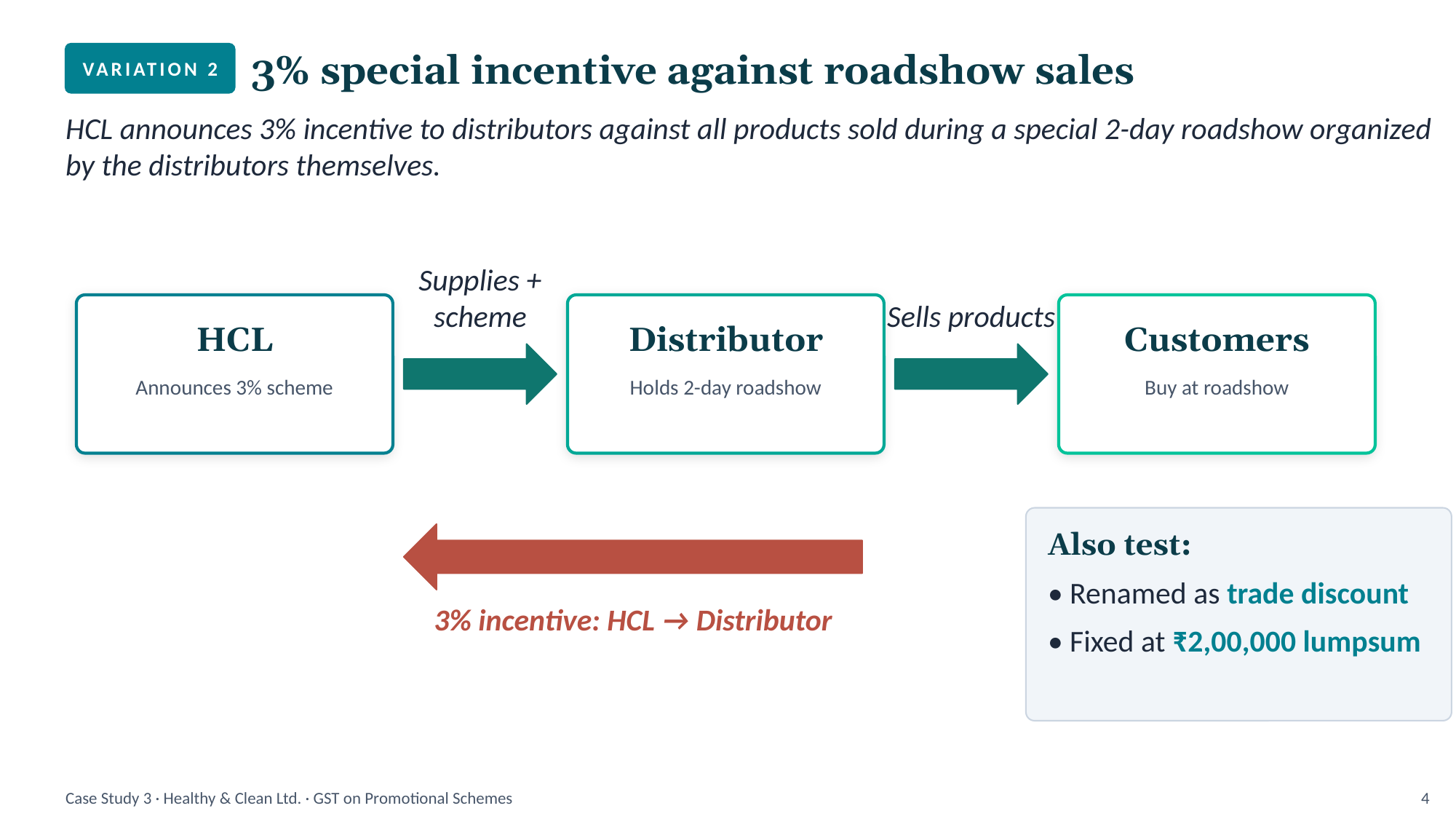

3% special incentive against roadshow sales

VARIATION 2
HCL announces 3% incentive to distributors against all products sold during a special 2-day roadshow organized by the distributors themselves.
Supplies + scheme
Sells products

HCL
Distributor
Customers

Announces 3% scheme
Holds 2-day roadshow
Buy at roadshow

Also test:

• Renamed as trade discount
• Fixed at ₹2,00,000 lumpsum
3% incentive: HCL → Distributor
Case Study 3 · Healthy & Clean Ltd. · GST on Promotional Schemes
4